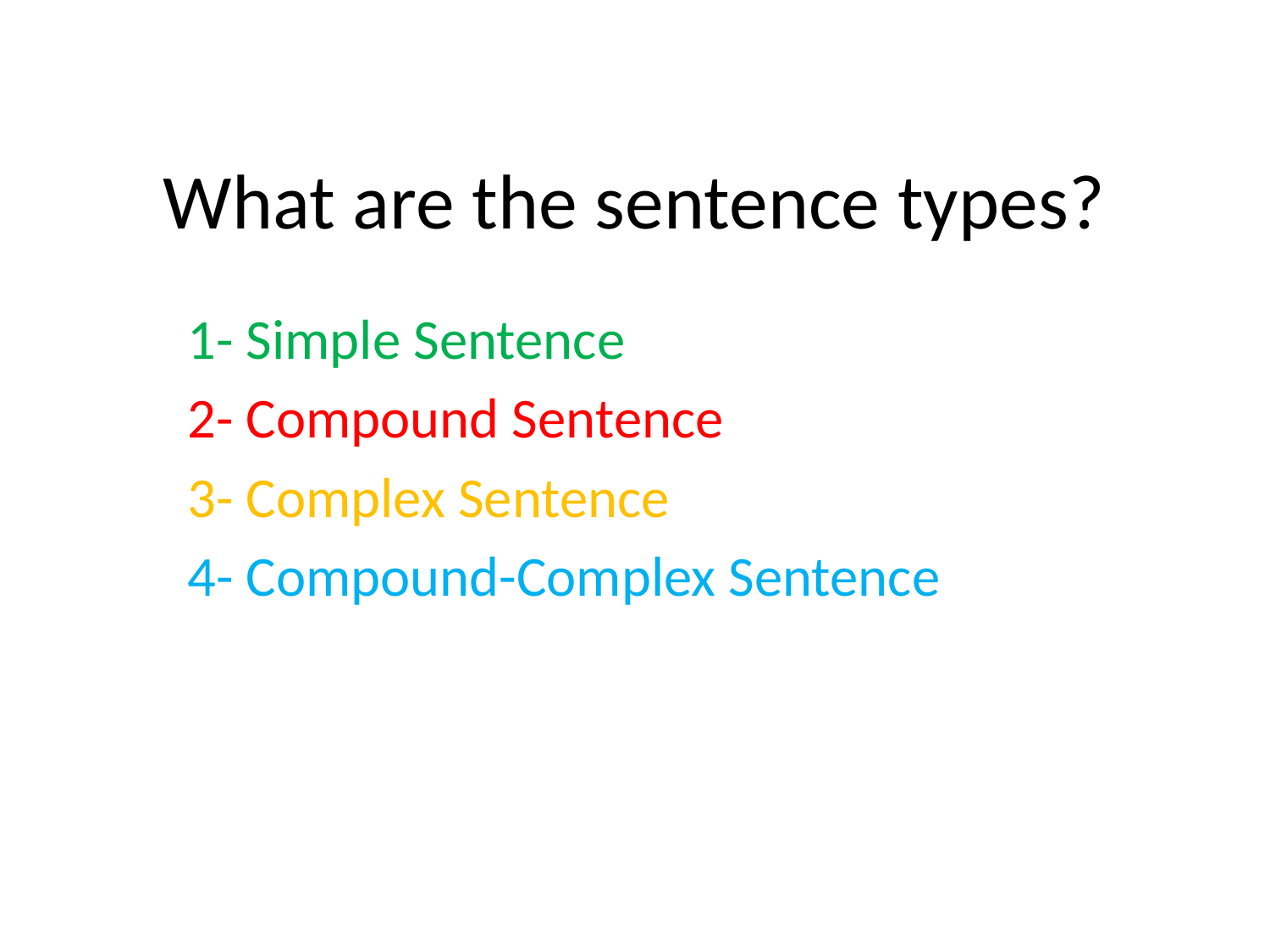

# What are the sentence types?
1- Simple Sentence
2- Compound Sentence
3- Complex Sentence
4- Compound-Complex Sentence